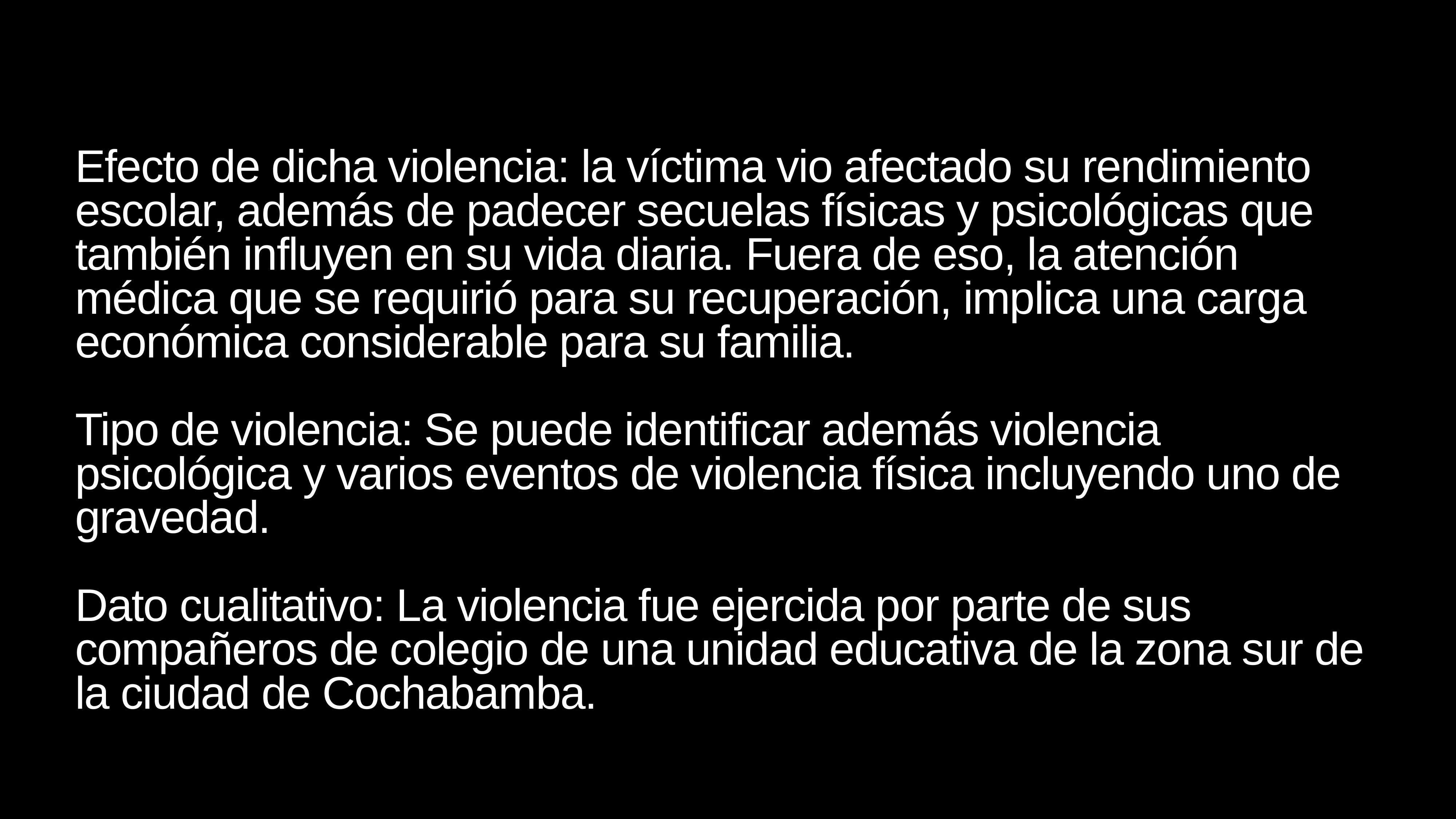

# Efecto de dicha violencia: la víctima vio afectado su rendimiento escolar, además de padecer secuelas físicas y psicológicas que también influyen en su vida diaria. Fuera de eso, la atención médica que se requirió para su recuperación, implica una carga económica considerable para su familia.

Tipo de violencia: Se puede identificar además violencia psicológica y varios eventos de violencia física incluyendo uno de gravedad.

Dato cualitativo: La violencia fue ejercida por parte de sus compañeros de colegio de una unidad educativa de la zona sur de la ciudad de Cochabamba.